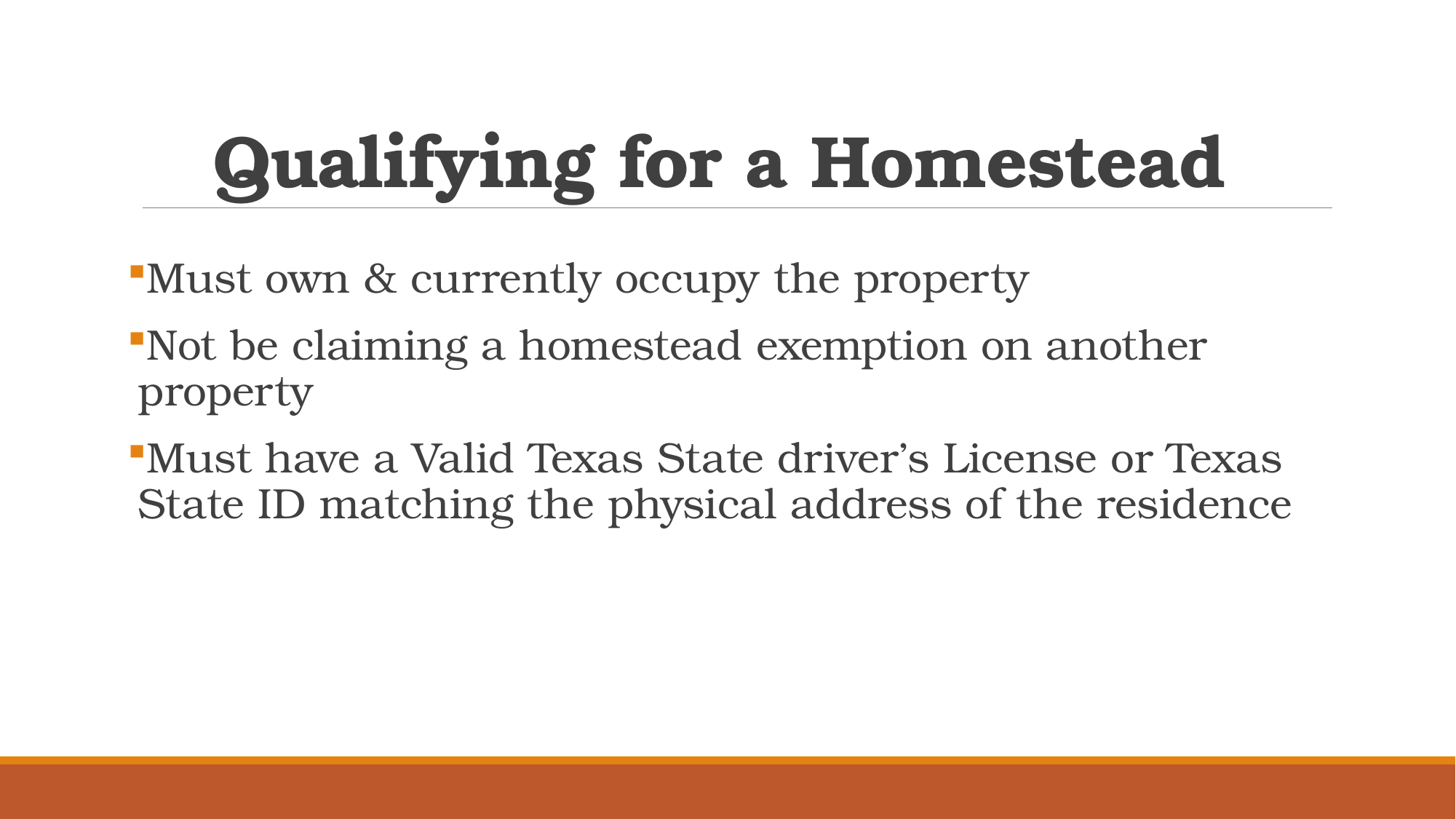

# Qualifying for a Homestead
Must own & currently occupy the property
Not be claiming a homestead exemption on another property
Must have a Valid Texas State driver’s License or Texas State ID matching the physical address of the residence